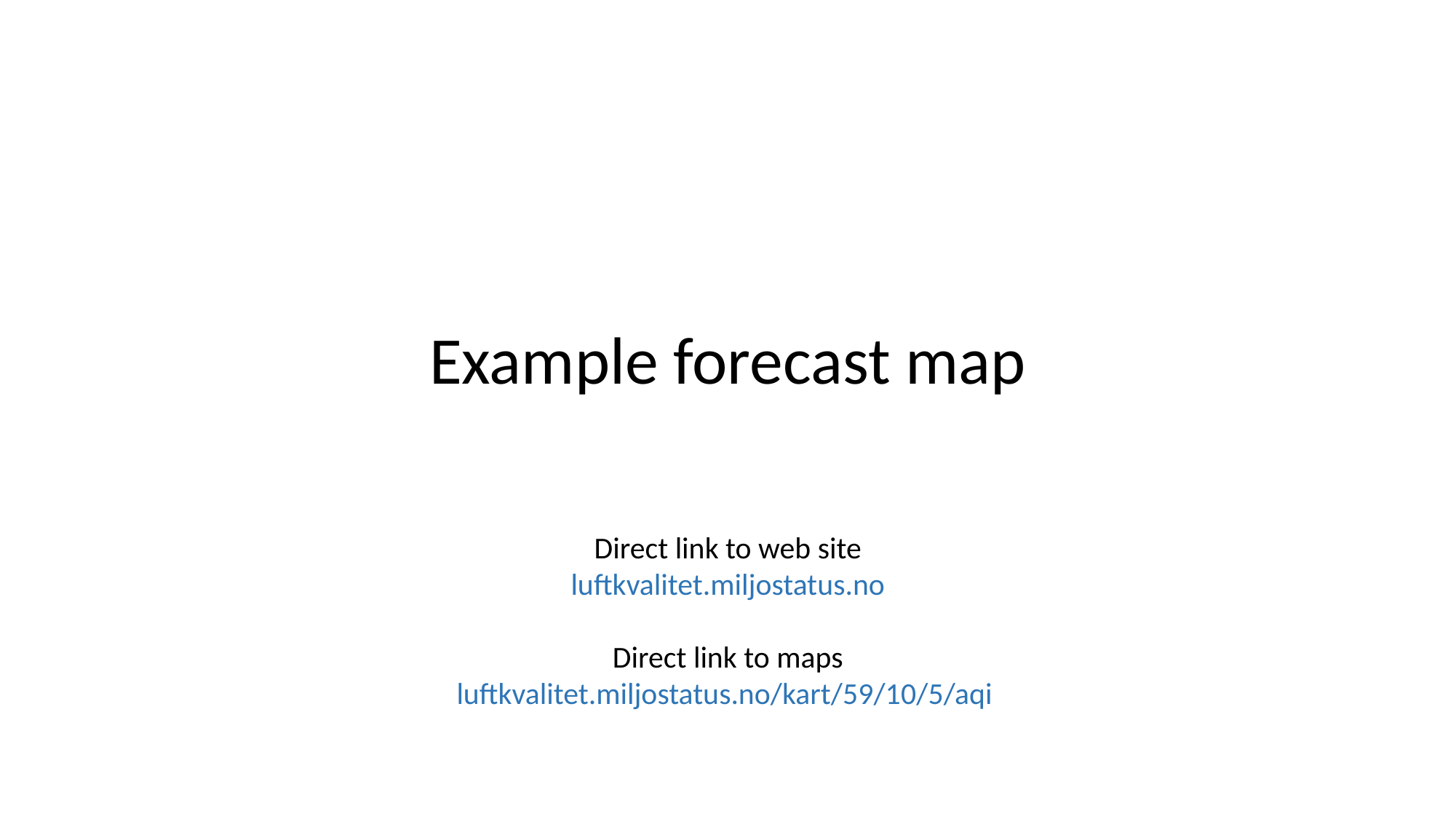

Example forecast map
Direct link to web site
luftkvalitet.miljostatus.no
Direct link to maps
luftkvalitet.miljostatus.no/kart/59/10/5/aqi